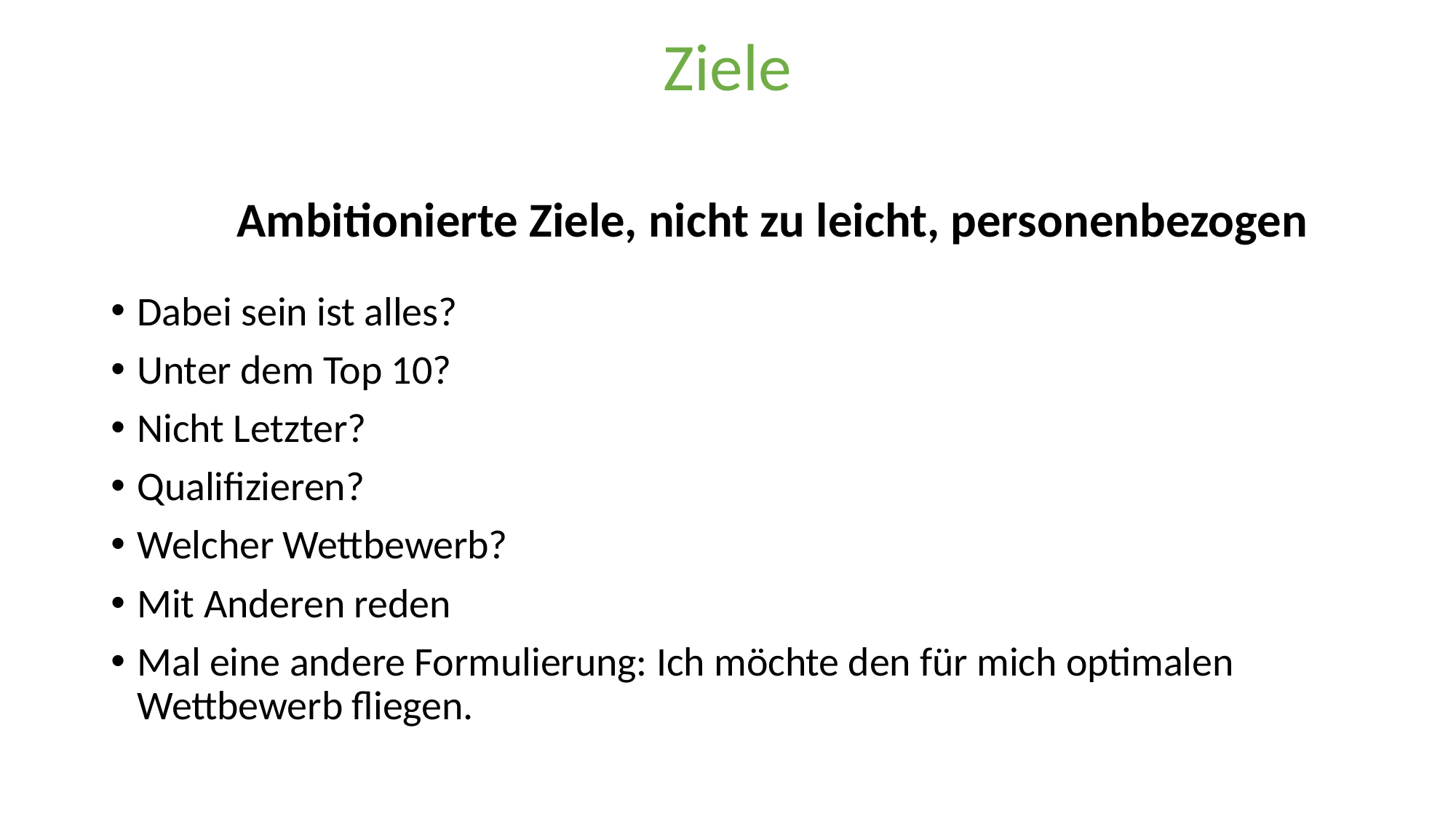

# Ziele
Ambitionierte Ziele, nicht zu leicht, personenbezogen
Dabei sein ist alles?
Unter dem Top 10?
Nicht Letzter?
Qualifizieren?
Welcher Wettbewerb?
Mit Anderen reden
Mal eine andere Formulierung: Ich möchte den für mich optimalen Wettbewerb fliegen.